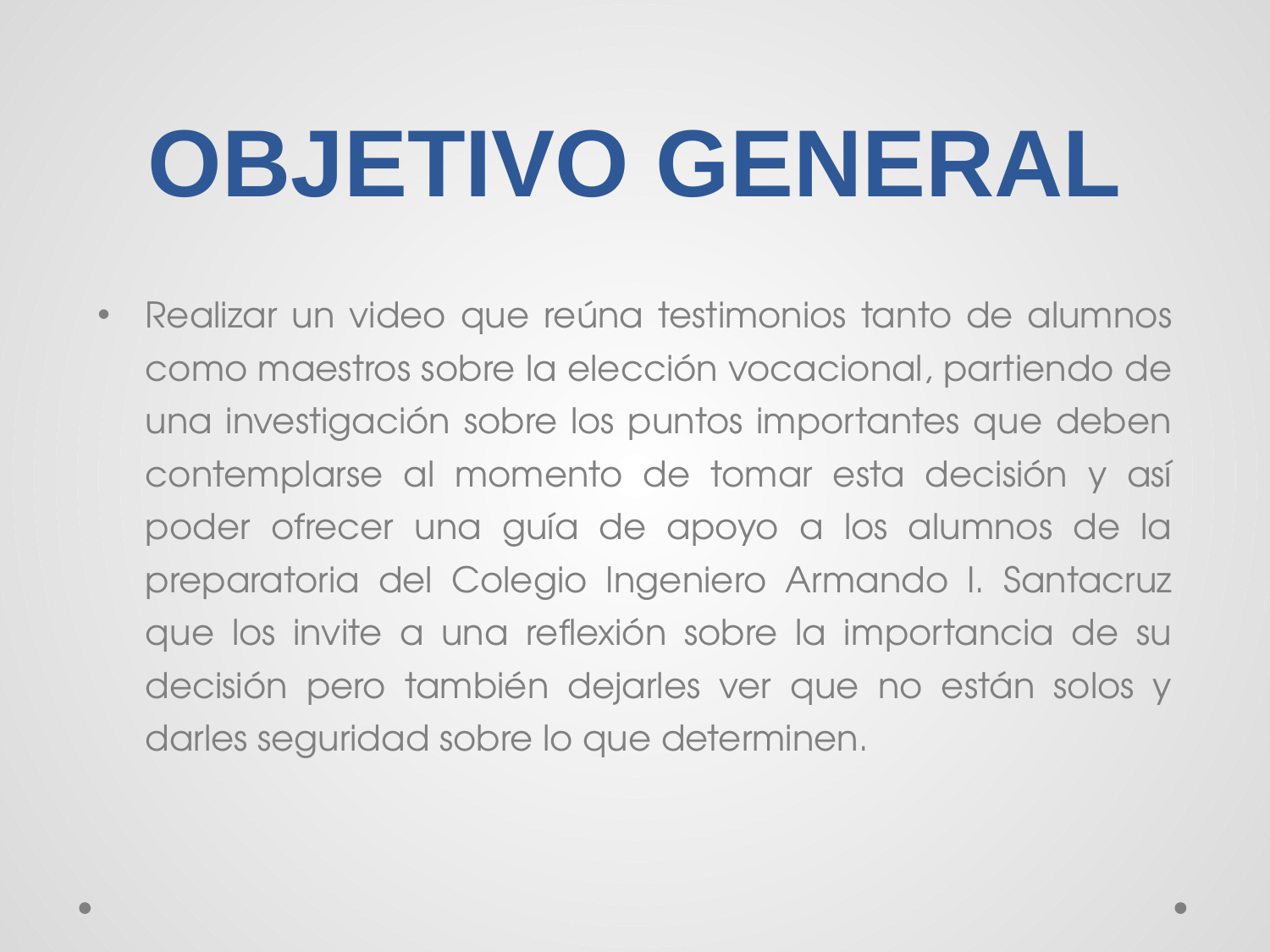

# OBJETIVO GENERAL
Realizar un video que reúna testimonios tanto de alumnos como maestros sobre la elección vocacional, partiendo de una investigación sobre los puntos importantes que deben contemplarse al momento de tomar esta decisión y así poder ofrecer una guía de apoyo a los alumnos de la preparatoria del Colegio Ingeniero Armando I. Santacruz que los invite a una reflexión sobre la importancia de su decisión pero también dejarles ver que no están solos y darles seguridad sobre lo que determinen.